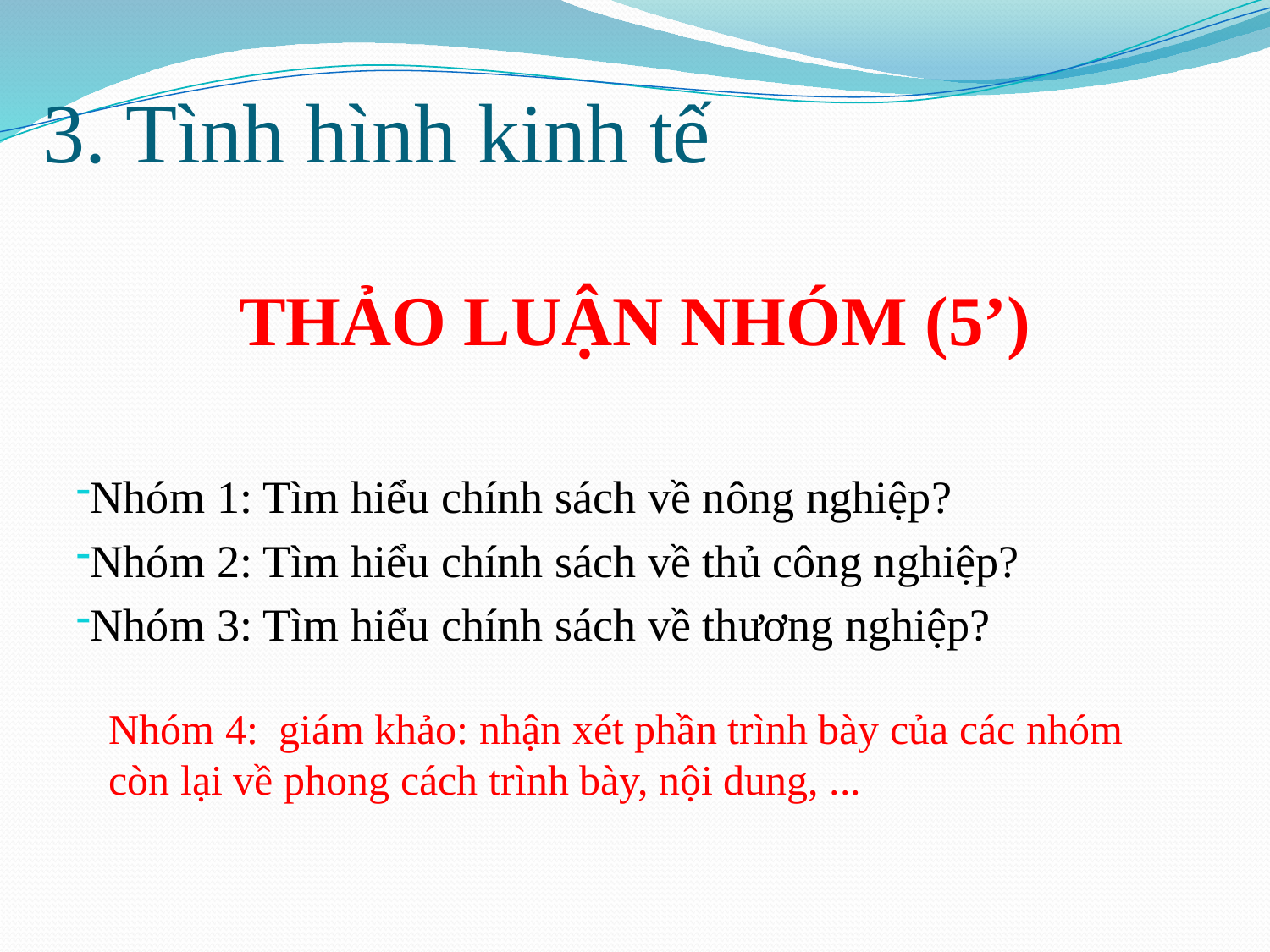

# 3. Tình hình kinh tế
THẢO LUẬN NHÓM (5’)

Nhóm 1: Tìm hiểu chính sách về nông nghiệp?
Nhóm 2: Tìm hiểu chính sách về thủ công nghiệp?
Nhóm 3: Tìm hiểu chính sách về thương nghiệp?
Nhóm 4:  giám khảo: nhận xét phần trình bày của các nhóm còn lại về phong cách trình bày, nội dung, ...